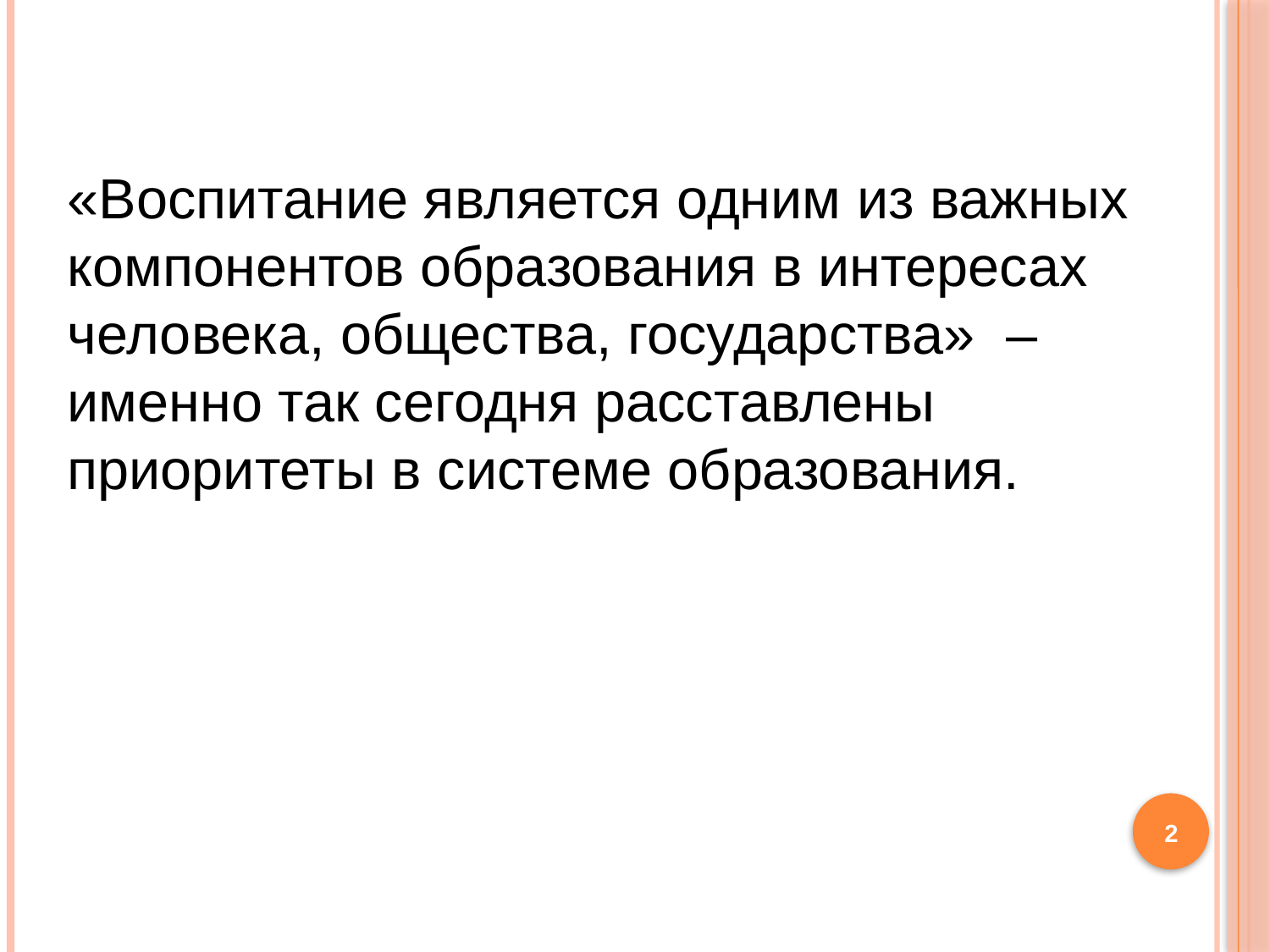

«Воспитание является одним из важных компонентов образования в интересах человека, общества, государства»  –  именно так сегодня расставлены приоритеты в системе образования.

2